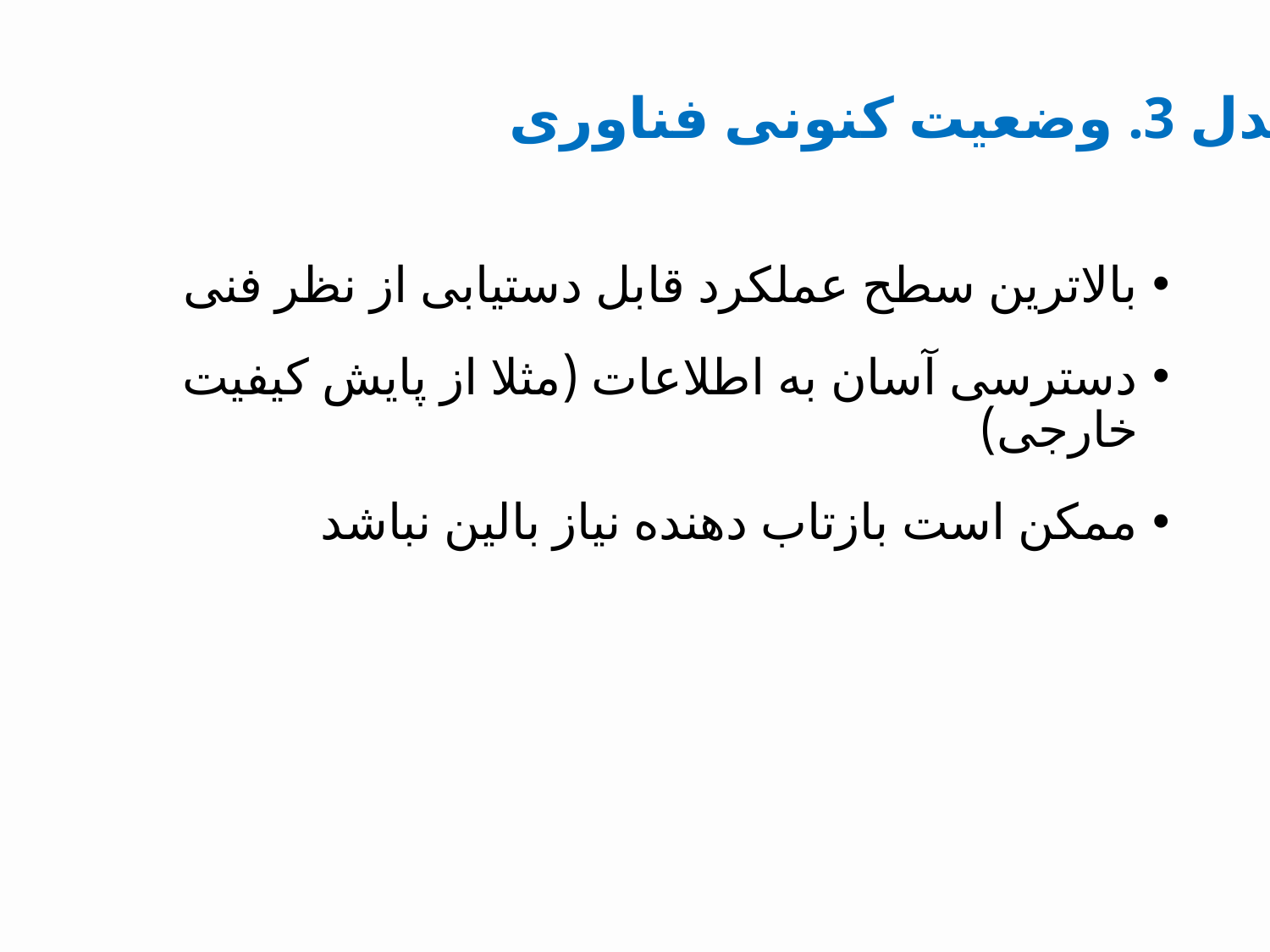

مدل 3. وضعیت کنونی فناوری
بالاترین سطح عملکرد قابل دستیابی از نظر فنی
دسترسی آسان به اطلاعات (مثلا از پایش کیفیت خارجی)
ممکن است بازتاب دهنده نیاز بالین نباشد